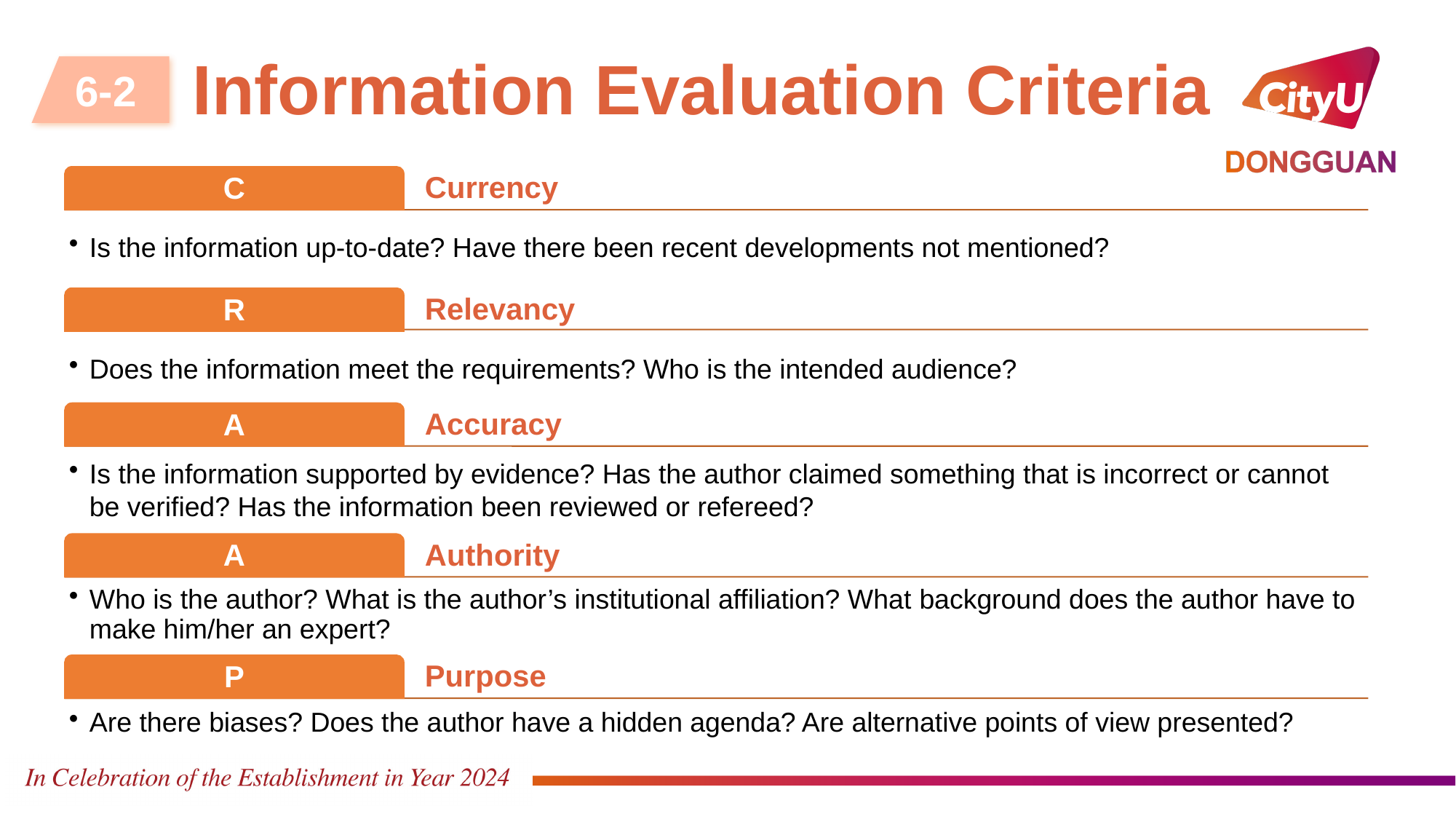

# Information Evaluation Criteria
6-2
  Currency
C
Is the information up-to-date? Have there been recent developments not mentioned?
  Relevancy
R
Does the information meet the requirements? Who is the intended audience?
  Accuracy
A
Is the information supported by evidence? Has the author claimed something that is incorrect or cannot be verified? Has the information been reviewed or refereed?
  Authority
A
Who is the author? What is the author’s institutional affiliation? What background does the author have to make him/her an expert?
  Purpose
P
Are there biases? Does the author have a hidden agenda? Are alternative points of view presented?